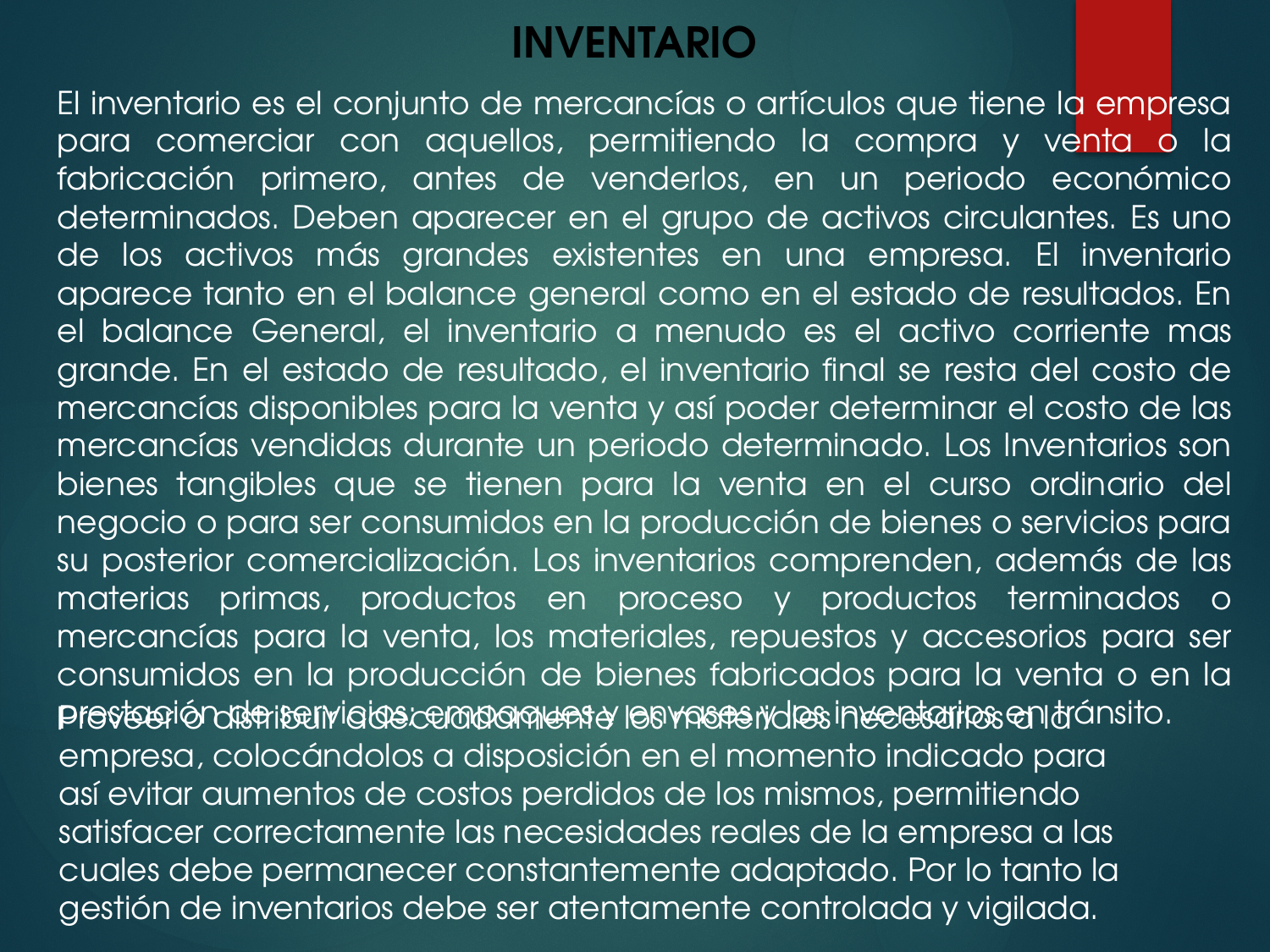

INVENTARIO
El inventario es el conjunto de mercancías o artículos que tiene la empresa para comerciar con aquellos, permitiendo la compra y venta o la fabricación primero, antes de venderlos, en un periodo económico determinados. Deben aparecer en el grupo de activos circulantes. Es uno de los activos más grandes existentes en una empresa. El inventario aparece tanto en el balance general como en el estado de resultados. En el balance General, el inventario a menudo es el activo corriente mas grande. En el estado de resultado, el inventario final se resta del costo de mercancías disponibles para la venta y así poder determinar el costo de las mercancías vendidas durante un periodo determinado. Los Inventarios son bienes tangibles que se tienen para la venta en el curso ordinario del negocio o para ser consumidos en la producción de bienes o servicios para su posterior comercialización. Los inventarios comprenden, además de las materias primas, productos en proceso y productos terminados o mercancías para la venta, los materiales, repuestos y accesorios para ser consumidos en la producción de bienes fabricados para la venta o en la prestación de servicios; empaques y envases y los inventarios en tránsito.
Proveer o distribuir adecuadamente los materiales necesarios a la empresa, colocándolos a disposición en el momento indicado para así evitar aumentos de costos perdidos de los mismos, permitiendo satisfacer correctamente las necesidades reales de la empresa a las cuales debe permanecer constantemente adaptado. Por lo tanto la gestión de inventarios debe ser atentamente controlada y vigilada.